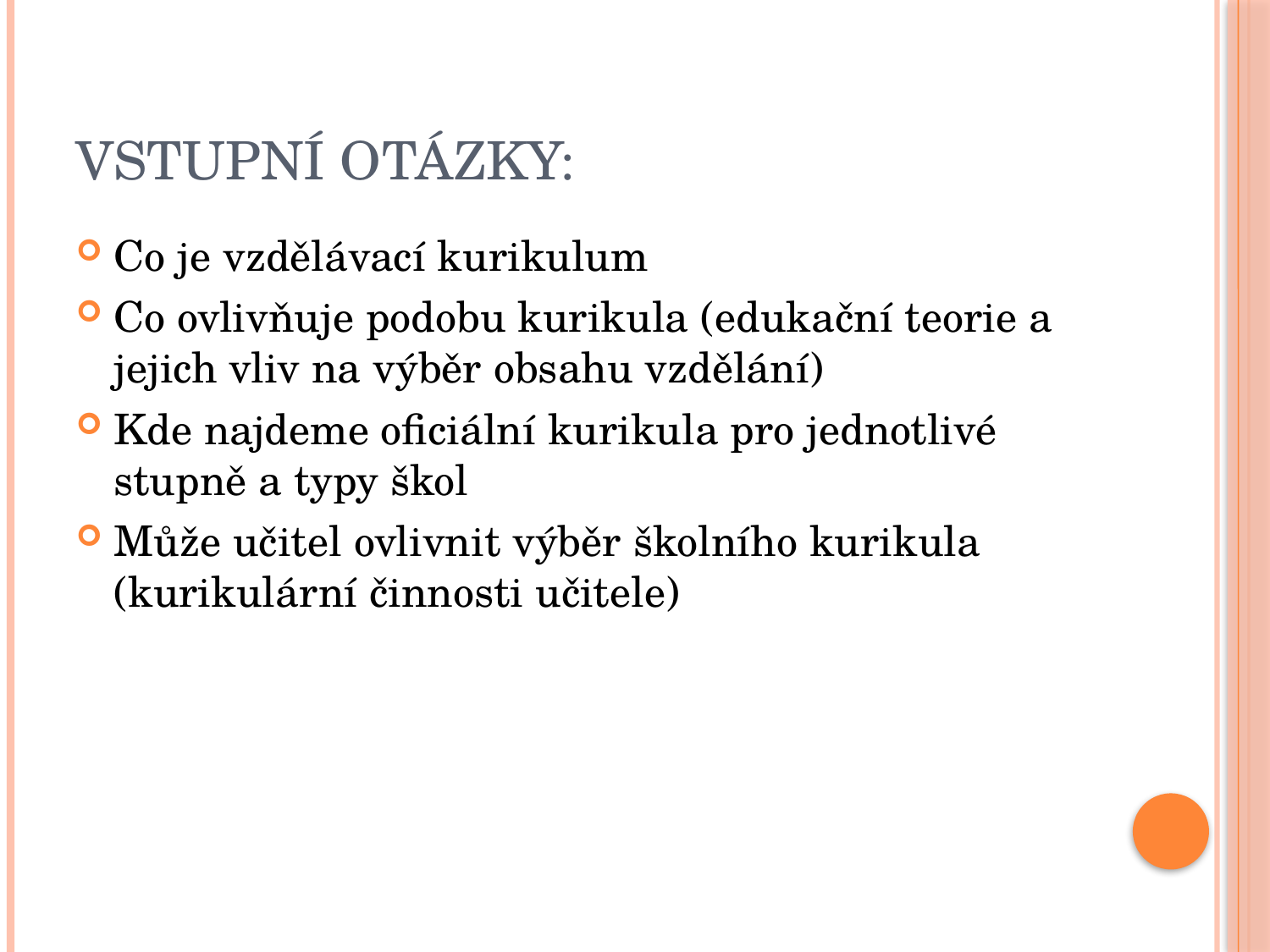

# Vstupní otázky:
Co je vzdělávací kurikulum
Co ovlivňuje podobu kurikula (edukační teorie a jejich vliv na výběr obsahu vzdělání)
Kde najdeme oficiální kurikula pro jednotlivé stupně a typy škol
Může učitel ovlivnit výběr školního kurikula (kurikulární činnosti učitele)